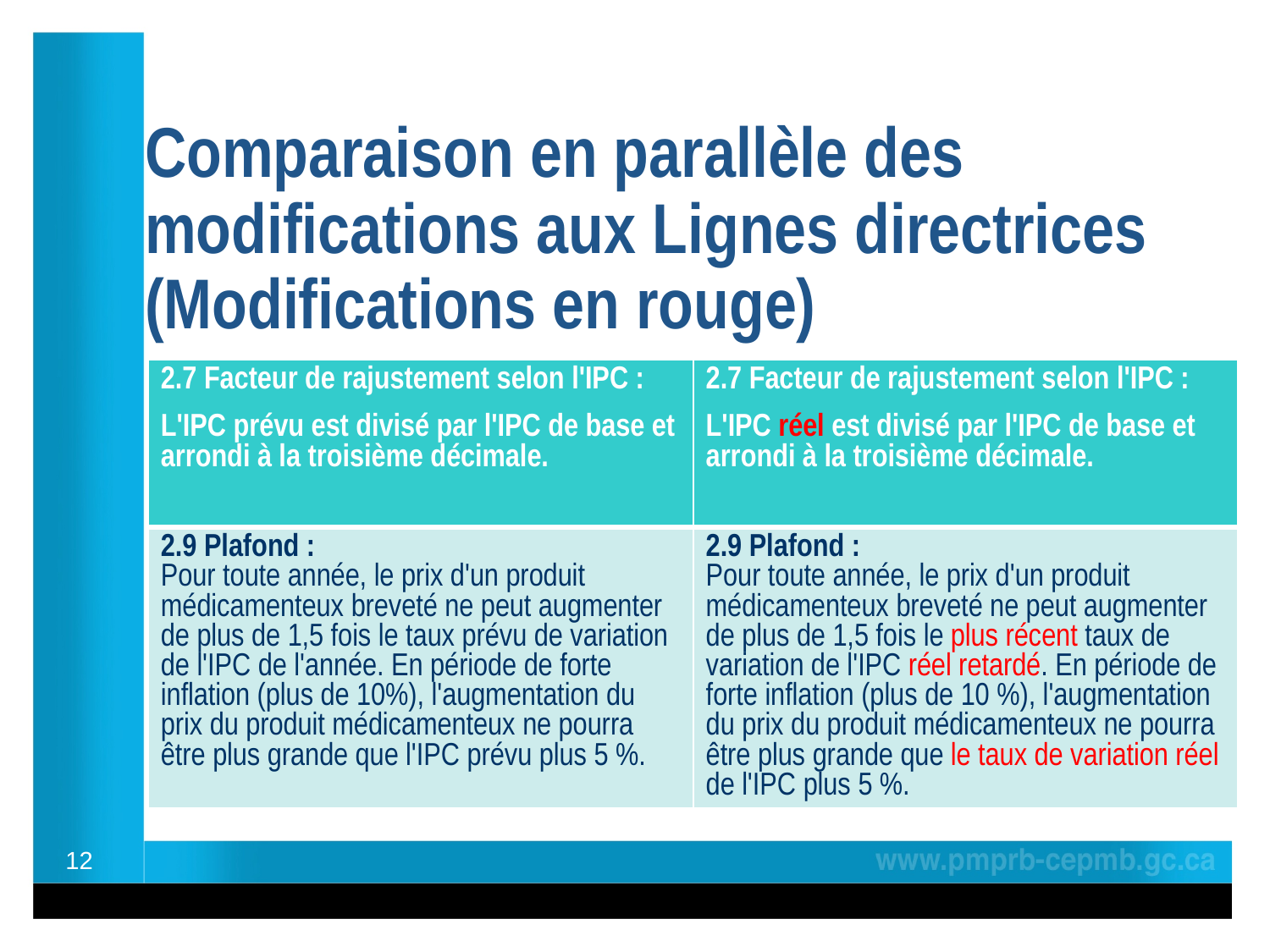

# Comparaison en parallèle des modifications aux Lignes directrices (Modifications en rouge)
| 2.7 Facteur de rajustement selon l'IPC : L'IPC prévu est divisé par l'IPC de base et arrondi à la troisième décimale. | 2.7 Facteur de rajustement selon l'IPC : L'IPC réel est divisé par l'IPC de base et arrondi à la troisième décimale. |
| --- | --- |
| 2.9 Plafond : Pour toute année, le prix d'un produit médicamenteux breveté ne peut augmenter de plus de 1,5 fois le taux prévu de variation de l'IPC de l'année. En période de forte inflation (plus de 10%), l'augmentation du prix du produit médicamenteux ne pourra être plus grande que l'IPC prévu plus 5 %. | 2.9 Plafond : Pour toute année, le prix d'un produit médicamenteux breveté ne peut augmenter de plus de 1,5 fois le plus récent taux de variation de l'IPC réel retardé. En période de forte inflation (plus de 10 %), l'augmentation du prix du produit médicamenteux ne pourra être plus grande que le taux de variation réel de l'IPC plus 5 %. |
12